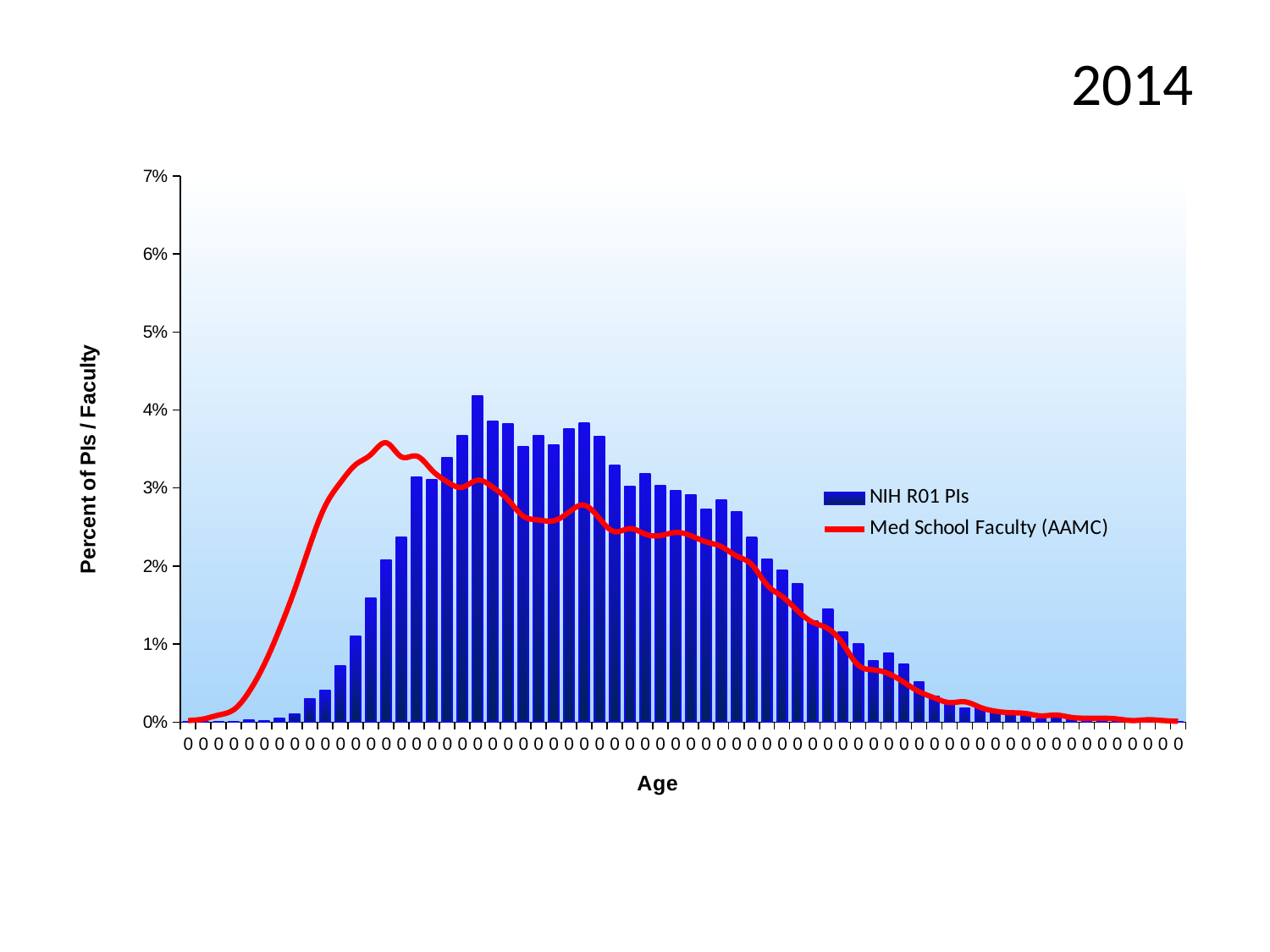

# 2014

### Chart

| Category |  |  |
|---|---|---|
| 0 | 0.0 | 0.0002 |
| 0 | 0.0 | 0.0004 |
| 0 | 0.0 | 0.0009 |
| 0 | 5.068166844052506e-05 | 0.0016 |
| 0 | 0.00020272667376210025 | 0.0039 |
| 0 | 0.0001520450053215752 | 0.0074 |
| 0 | 0.0005068166844052507 | 0.0119 |
| 0 | 0.0010136333688105013 | 0.017 |
| 0 | 0.0029395367695504537 | 0.0227 |
| 0 | 0.004054533475242005 | 0.0277 |
| 0 | 0.007146115250114033 | 0.0307 |
| 0 | 0.010997922051593938 | 0.033 |
| 0 | 0.01591404389032487 | 0.0343 |
| 0 | 0.020779484060615274 | 0.0358 |
| 0 | 0.023668339161725203 | 0.034 |
| 0 | 0.03137195276468501 | 0.0341 |
| 0 | 0.031017181085601336 | 0.0323 |
| 0 | 0.03385535451827074 | 0.0308 |
| 0 | 0.03674420961938067 | 0.0301 |
| 0 | 0.04176169479499265 | 0.031 |
| 0 | 0.038518068014799046 | 0.0301 |
| 0 | 0.038213978004155894 | 0.0285 |
| 0 | 0.035325122903045965 | 0.0264 |
| 0 | 0.03664284628249962 | 0.0259 |
| 0 | 0.03552784957680807 | 0.0258 |
| 0 | 0.03755511631442907 | 0.0269 |
| 0 | 0.03826465967259642 | 0.0278 |
| 0 | 0.03654148294561857 | 0.0261 |
| 0 | 0.03284172114946024 | 0.0244 |
| 0 | 0.030206274390552935 | 0.0248 |
| 0 | 0.03182808778064974 | 0.0241 |
| 0 | 0.03025695605899346 | 0.0239 |
| 0 | 0.029598094369266637 | 0.0243 |
| 0 | 0.029091277684861385 | 0.0239 |
| 0 | 0.02721605595256196 | 0.0231 |
| 0 | 0.02843241599513456 | 0.0225 |
| 0 | 0.026911965941918806 | 0.0213 |
| 0 | 0.023617657493284677 | 0.0202 |
| 0 | 0.020880847397496325 | 0.0176 |
| 0 | 0.019461760681161625 | 0.0161 |
| 0 | 0.017738583954183772 | 0.0143 |
| 0 | 0.012974507120774416 | 0.0128 |
| 0 | 0.014494957173990167 | 0.012 |
| 0 | 0.01150473873599919 | 0.01 |
| 0 | 0.010034970351223962 | 0.0073 |
| 0 | 0.00780497693984086 | 0.0067 |
| 0 | 0.008767928640210835 | 0.0062 |
| 0 | 0.007399523592316659 | 0.0051 |
| 0 | 0.005169530180933557 | 0.0039 |
| 0 | 0.003294308448634129 | 0.0031 |
| 0 | 0.002179311742942578 | 0.0025 |
| 0 | 0.0017738583954183772 | 0.0026 |
| 0 | 0.0018245400638589023 | 0.0019 |
| 0 | 0.0012163600425726016 | 0.0014 |
| 0 | 0.0011149967056915515 | 0.0012 |
| 0 | 0.000760225026607876 | 0.0011 |
| 0 | 0.0004054533475242005 | 0.0008 |
| 0 | 0.0005574983528457757 | 0.0009 |
| 0 | 0.00035477167908367545 | 0.0006 |
| 0 | 0.00045613501596472556 | 0.0005 |
| 0 | 0.0003040900106431504 | 0.0005 |
| 0 | 0.0003040900106431504 | 0.0004 |
| 0 | 0.00020272667376210025 | 0.0002 |
| 0 | 5.068166844052506e-05 | 0.0003 |
| 0 | 0.00020272667376210025 | 0.0002 |
| 0 | 0.0 | 0.0001 |